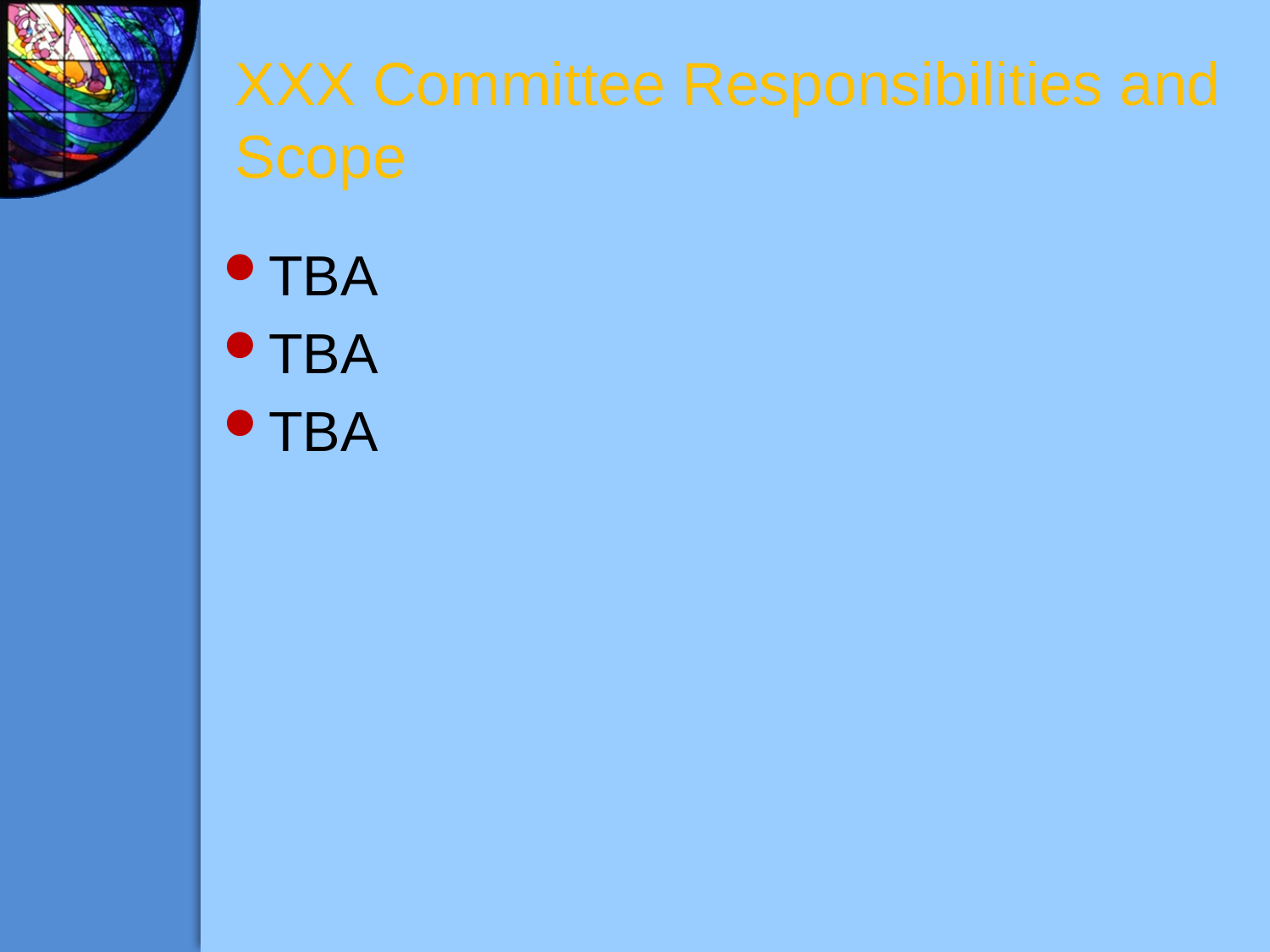

# XXX Committee Responsibilities and Scope
TBA
TBA
TBA